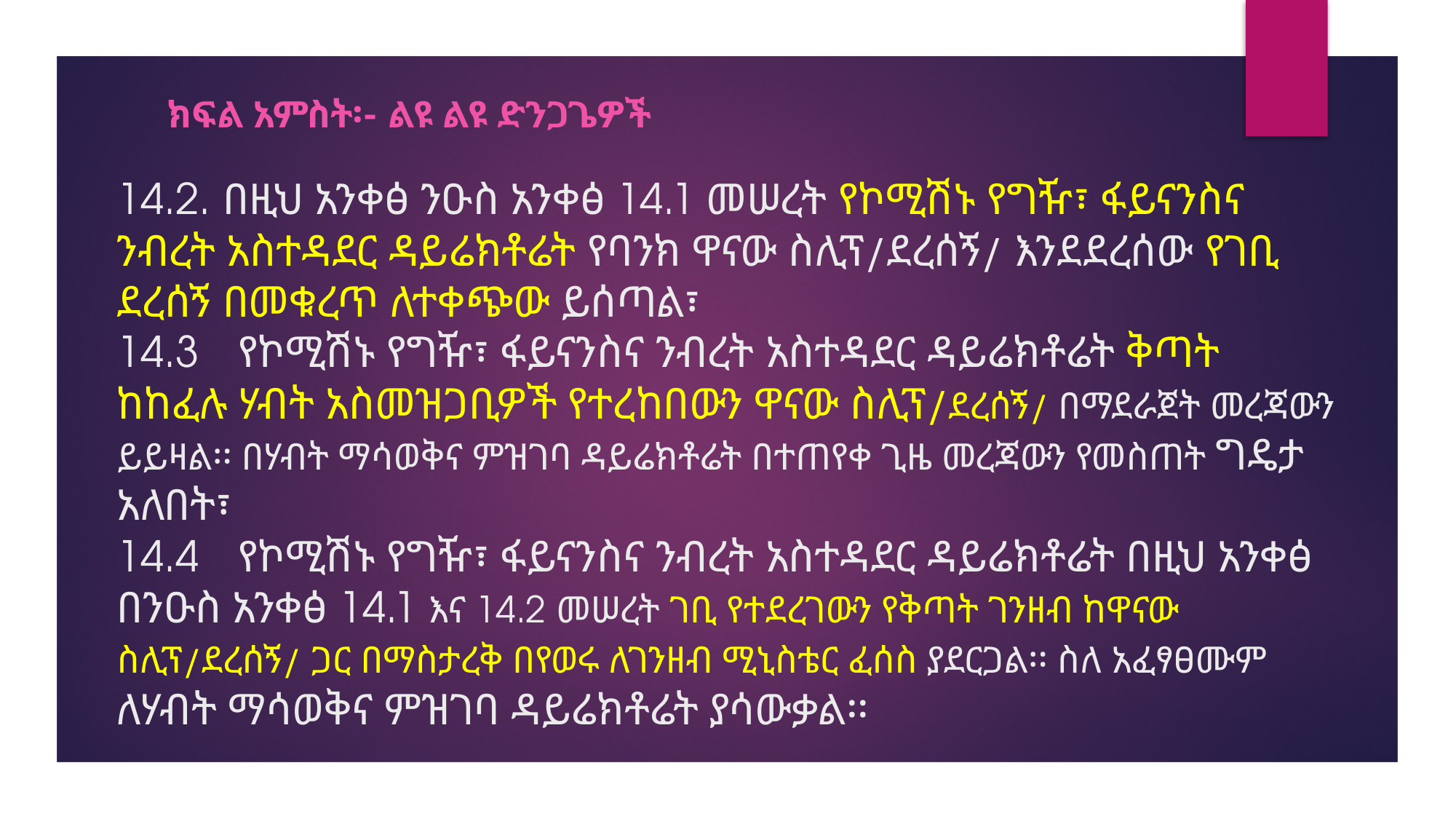

ክፍል አምስት፡- ልዩ ልዩ ድንጋጌዎች
# 14.2. በዚህ አንቀፅ ንዑስ አንቀፅ 14.1 መሠረት የኮሚሽኑ የግዥ፣ ፋይናንስና ንብረት አስተዳደር ዳይሬክቶሬት የባንክ ዋናው ስሊፕ/ደረሰኝ/ እንደደረሰው የገቢ ደረሰኝ በመቁረጥ ለተቀጭው ይሰጣል፣ 14.3	 የኮሚሽኑ የግዥ፣ ፋይናንስና ንብረት አስተዳደር ዳይሬክቶሬት ቅጣት ከከፈሉ ሃብት አስመዝጋቢዎች የተረከበውን ዋናው ስሊፕ/ደረሰኝ/ በማደራጀት መረጃውን ይይዛል፡፡ በሃብት ማሳወቅና ምዝገባ ዳይሬክቶሬት በተጠየቀ ጊዜ መረጃውን የመስጠት ግዴታ አለበት፣ 14.4	 የኮሚሽኑ የግዥ፣ ፋይናንስና ንብረት አስተዳደር ዳይሬክቶሬት በዚህ አንቀፅ በንዑስ አንቀፅ 14.1 እና 14.2 መሠረት ገቢ የተደረገውን የቅጣት ገንዘብ ከዋናው ስሊፕ/ደረሰኝ/ ጋር በማስታረቅ በየወሩ ለገንዘብ ሚኒስቴር ፈሰስ ያደርጋል፡፡ ስለ አፈፃፀሙም ለሃብት ማሳወቅና ምዝገባ ዳይሬክቶሬት ያሳውቃል፡፡